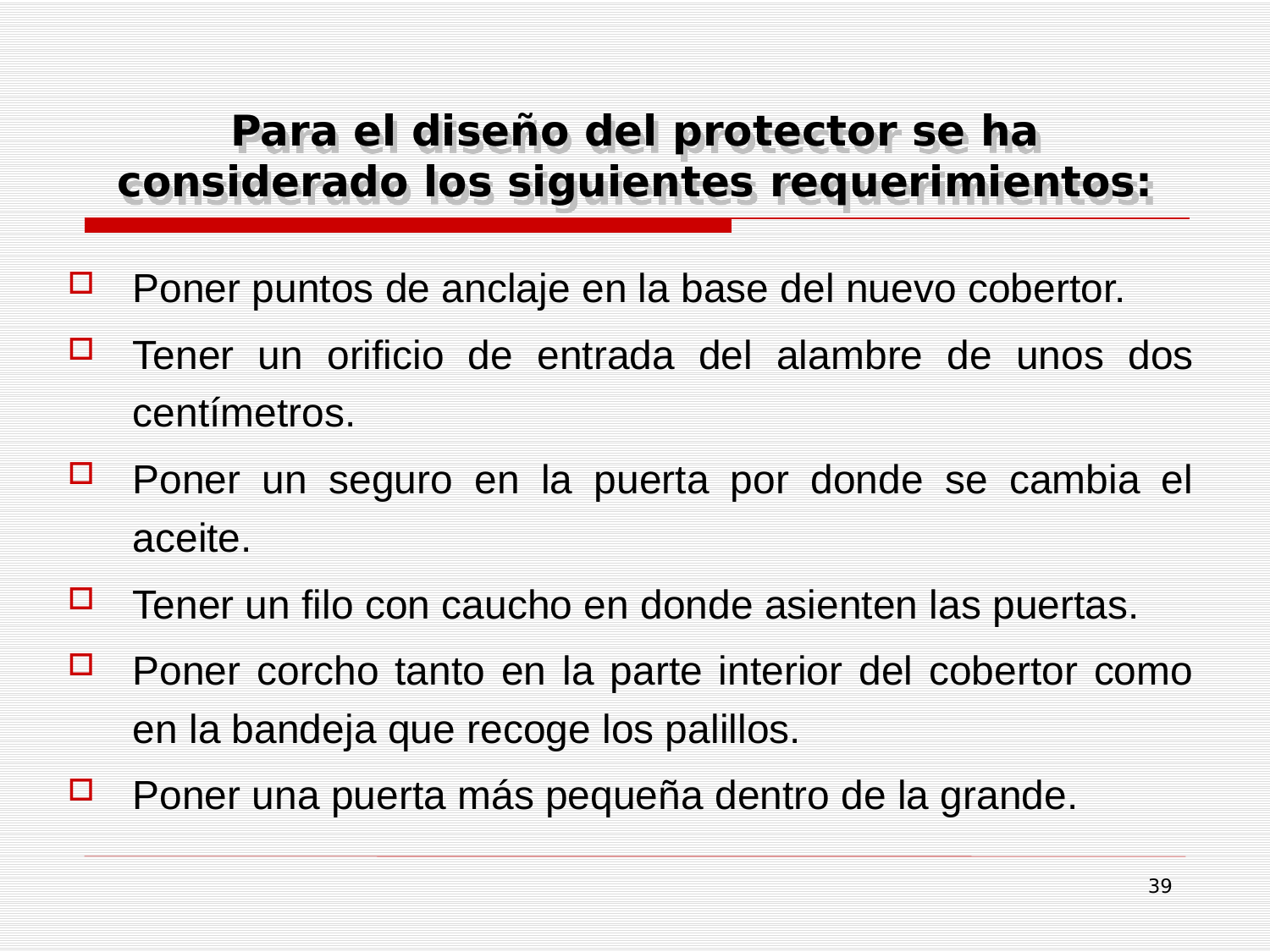

# Para el diseño del protector se ha considerado los siguientes requerimientos:
Poner puntos de anclaje en la base del nuevo cobertor.
Tener un orificio de entrada del alambre de unos dos centímetros.
Poner un seguro en la puerta por donde se cambia el aceite.
Tener un filo con caucho en donde asienten las puertas.
Poner corcho tanto en la parte interior del cobertor como en la bandeja que recoge los palillos.
Poner una puerta más pequeña dentro de la grande.
39